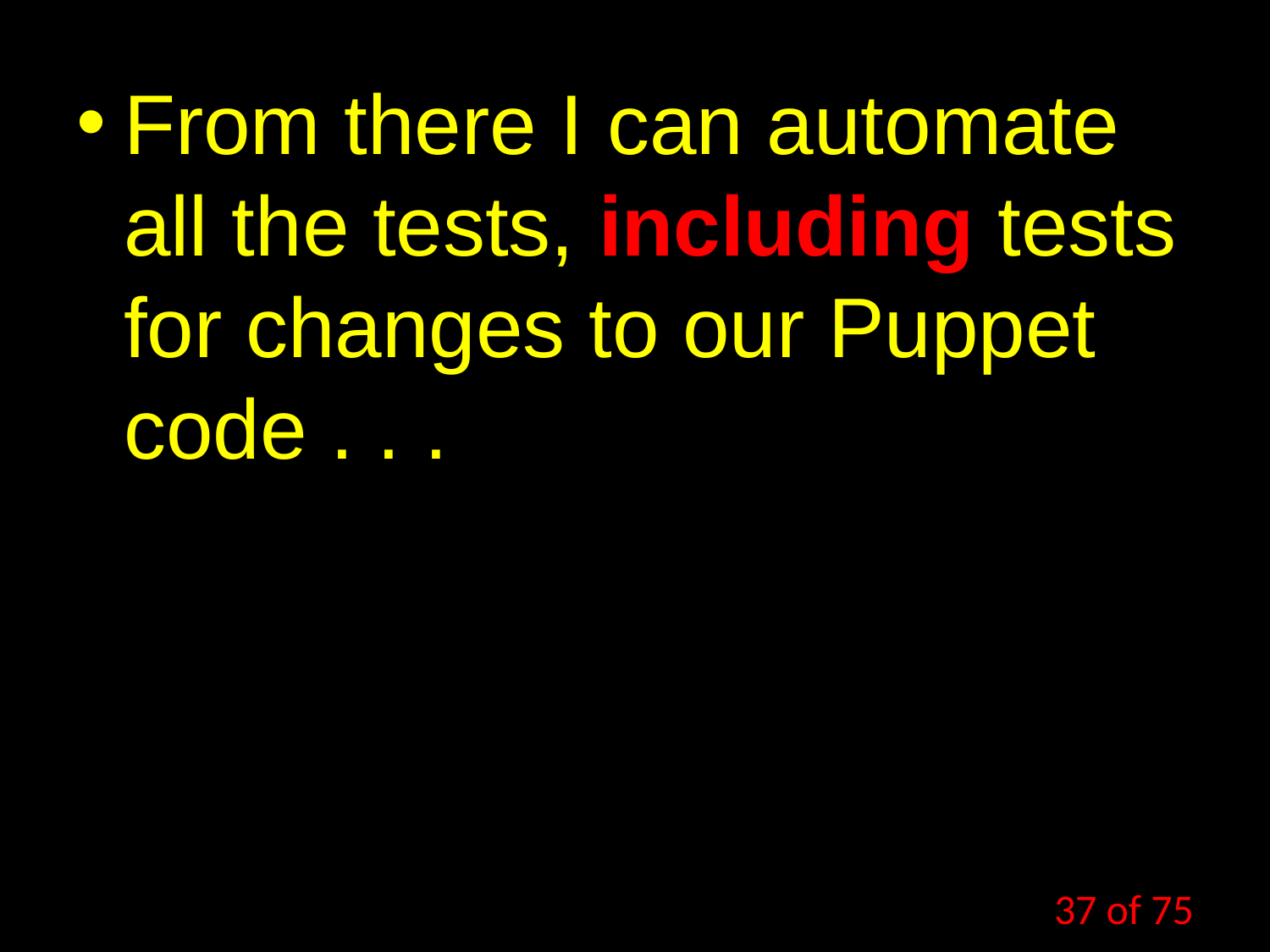

From there I can automate all the tests, including tests for changes to our Puppet code . . .
37 of 75